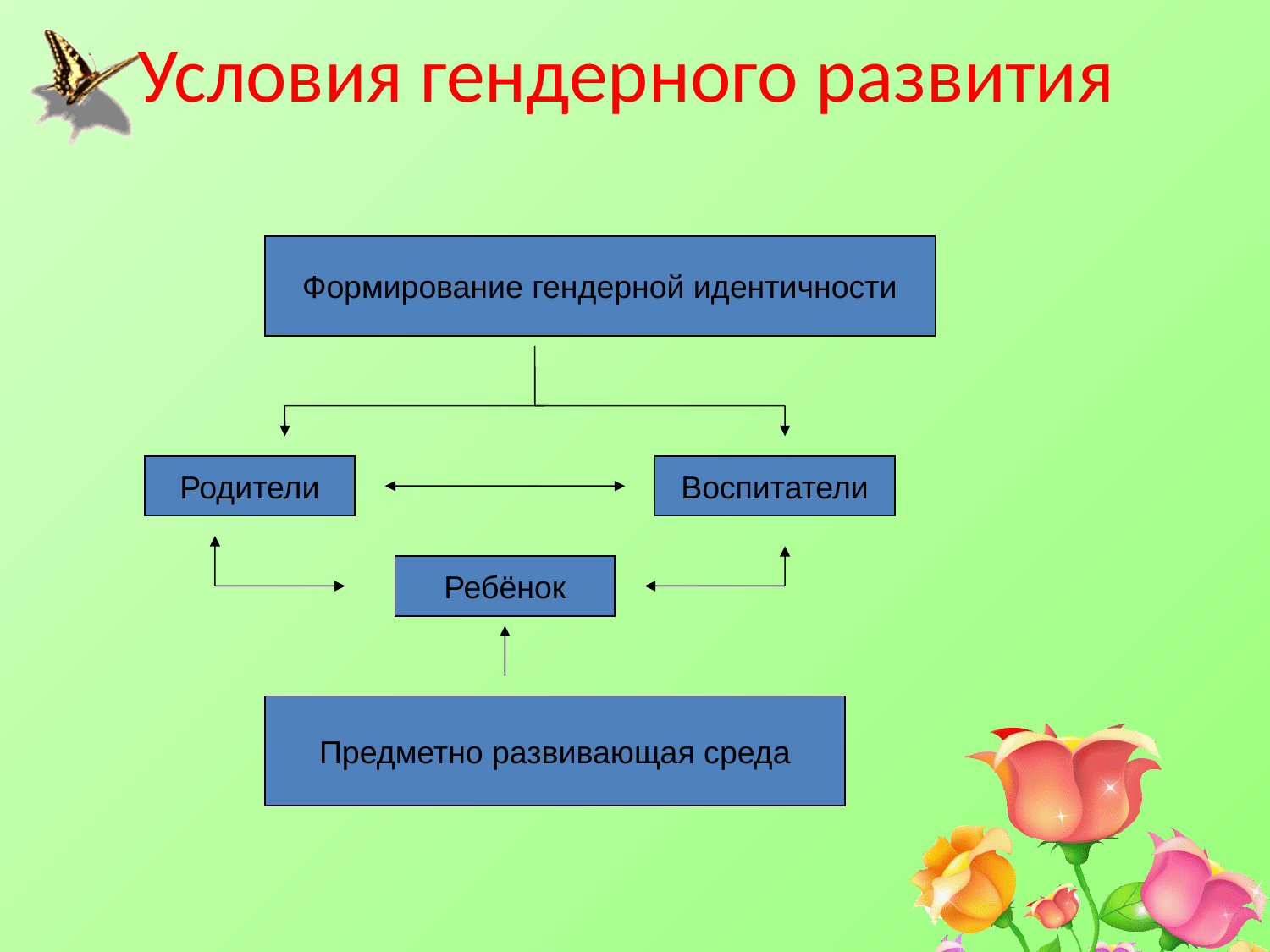

# Условия гендерного развития
Формирование гендерной идентичности

Родители
Воспитатели

Ребёнок

Предметно развивающая среда